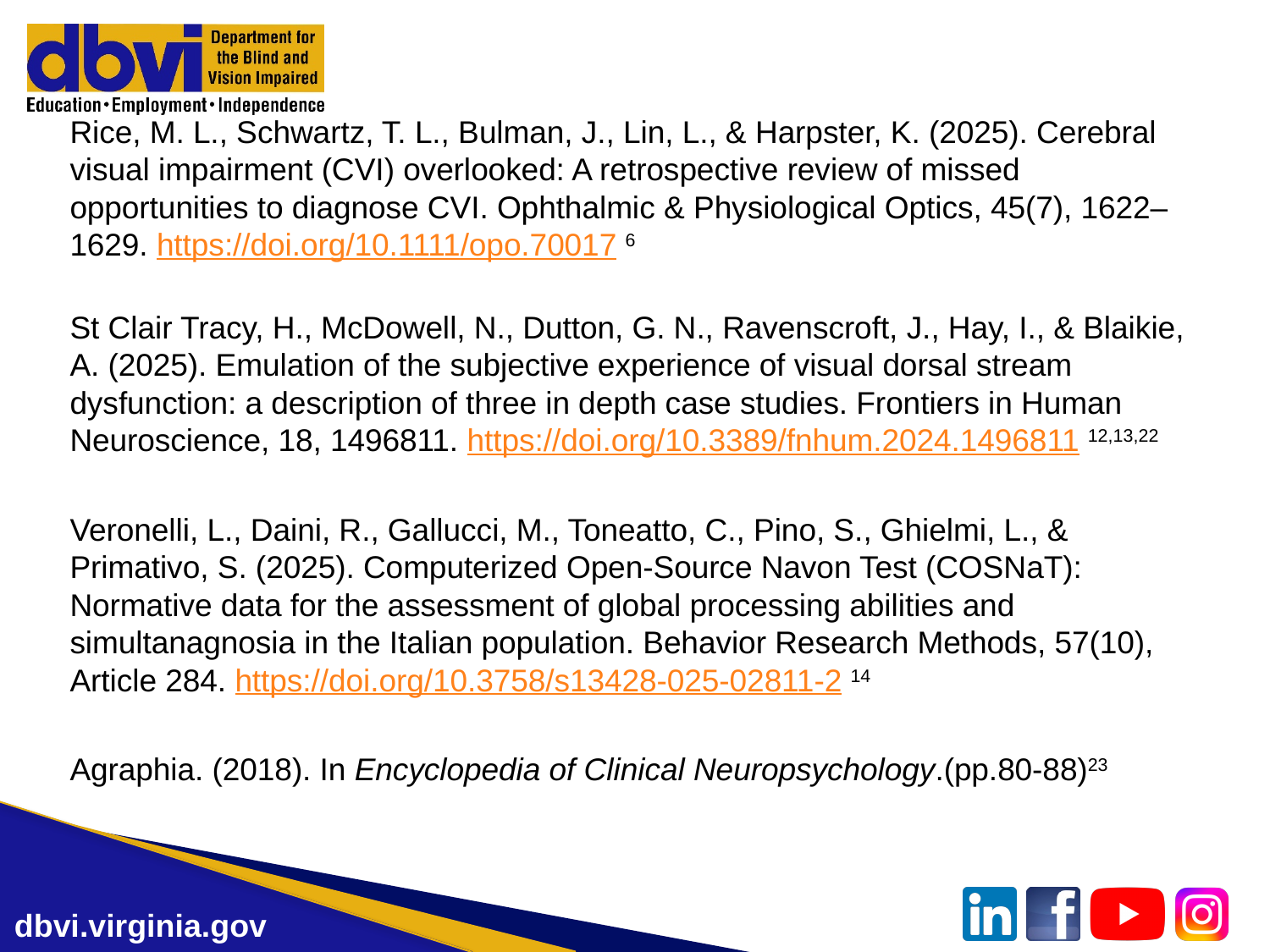

Rice, M. L., Schwartz, T. L., Bulman, J., Lin, L., & Harpster, K. (2025). Cerebral visual impairment (CVI) overlooked: A retrospective review of missed opportunities to diagnose CVI. Ophthalmic & Physiological Optics, 45(7), 1622–1629. https://doi.org/10.1111/opo.70017 6

St Clair Tracy, H., McDowell, N., Dutton, G. N., Ravenscroft, J., Hay, I., & Blaikie, A. (2025). Emulation of the subjective experience of visual dorsal stream dysfunction: a description of three in depth case studies. Frontiers in Human Neuroscience, 18, 1496811. https://doi.org/10.3389/fnhum.2024.1496811 12,13,22

Veronelli, L., Daini, R., Gallucci, M., Toneatto, C., Pino, S., Ghielmi, L., & Primativo, S. (2025). Computerized Open-Source Navon Test (COSNaT): Normative data for the assessment of global processing abilities and simultanagnosia in the Italian population. Behavior Research Methods, 57(10), Article 284. https://doi.org/10.3758/s13428-025-02811-2 14

Agraphia. (2018). In Encyclopedia of Clinical Neuropsychology.(pp.80-88)23